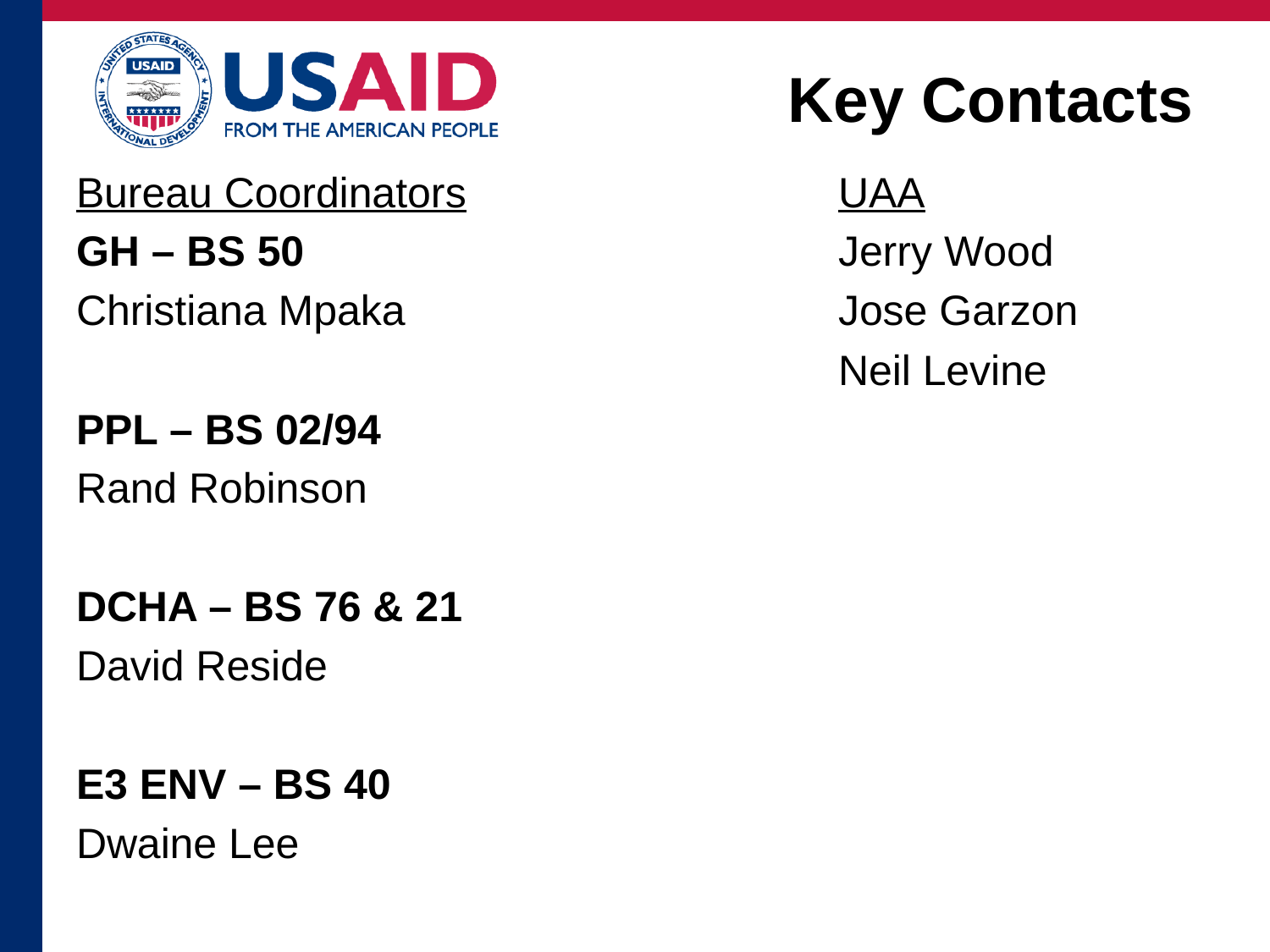

# Key Contacts
Bureau Coordinators			UAA
GH – BS 50					Jerry Wood
Christiana Mpaka				Jose Garzon
						Neil Levine
PPL – BS 02/94
Rand Robinson

DCHA – BS 76 & 21
David Reside

E3 ENV – BS 40
Dwaine Lee